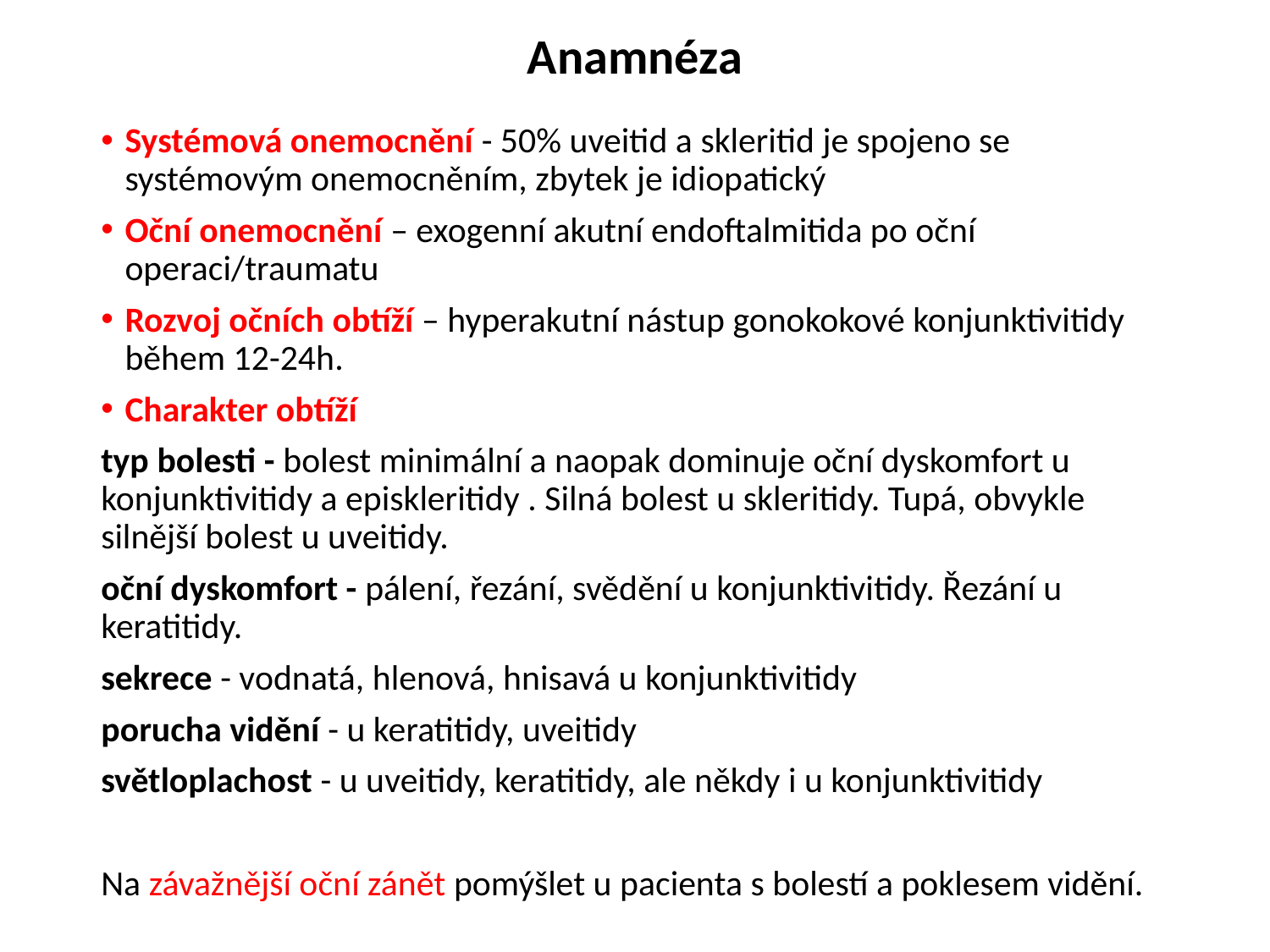

# Anamnéza
Systémová onemocnění - 50% uveitid a skleritid je spojeno se systémovým onemocněním, zbytek je idiopatický
Oční onemocnění – exogenní akutní endoftalmitida po oční operaci/traumatu
Rozvoj očních obtíží – hyperakutní nástup gonokokové konjunktivitidy během 12-24h.
Charakter obtíží
typ bolesti - bolest minimální a naopak dominuje oční dyskomfort u konjunktivitidy a episkleritidy . Silná bolest u skleritidy. Tupá, obvykle silnější bolest u uveitidy.
oční dyskomfort - pálení, řezání, svědění u konjunktivitidy. Řezání u keratitidy.
sekrece - vodnatá, hlenová, hnisavá u konjunktivitidy
porucha vidění - u keratitidy, uveitidy
světloplachost - u uveitidy, keratitidy, ale někdy i u konjunktivitidy

Na závažnější oční zánět pomýšlet u pacienta s bolestí a poklesem vidění.